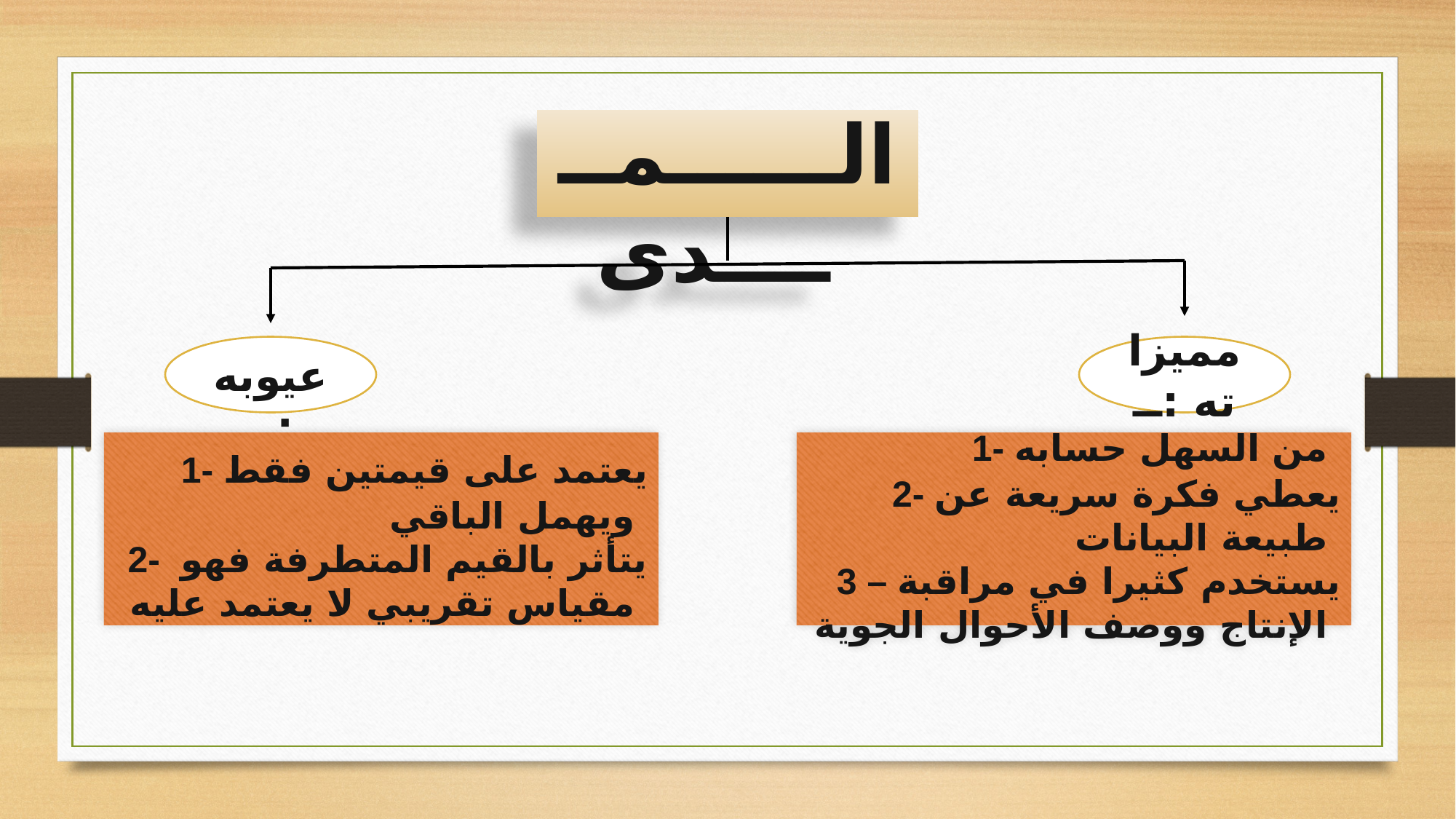

الــــــمــــــدى
 عيوبه :ــ
مميزاته :ــ
    1- يعتمد على قيمتين فقط ويهمل الباقي
2-  يتأثر بالقيم المتطرفة فهو مقياس تقريبي لا يعتمد عليه
    1- من السهل حسابه
2- يعطي فكرة سريعة عن طبيعة البيانات
3 – يستخدم كثيرا في مراقبة الإنتاج ووصف الأحوال الجوية